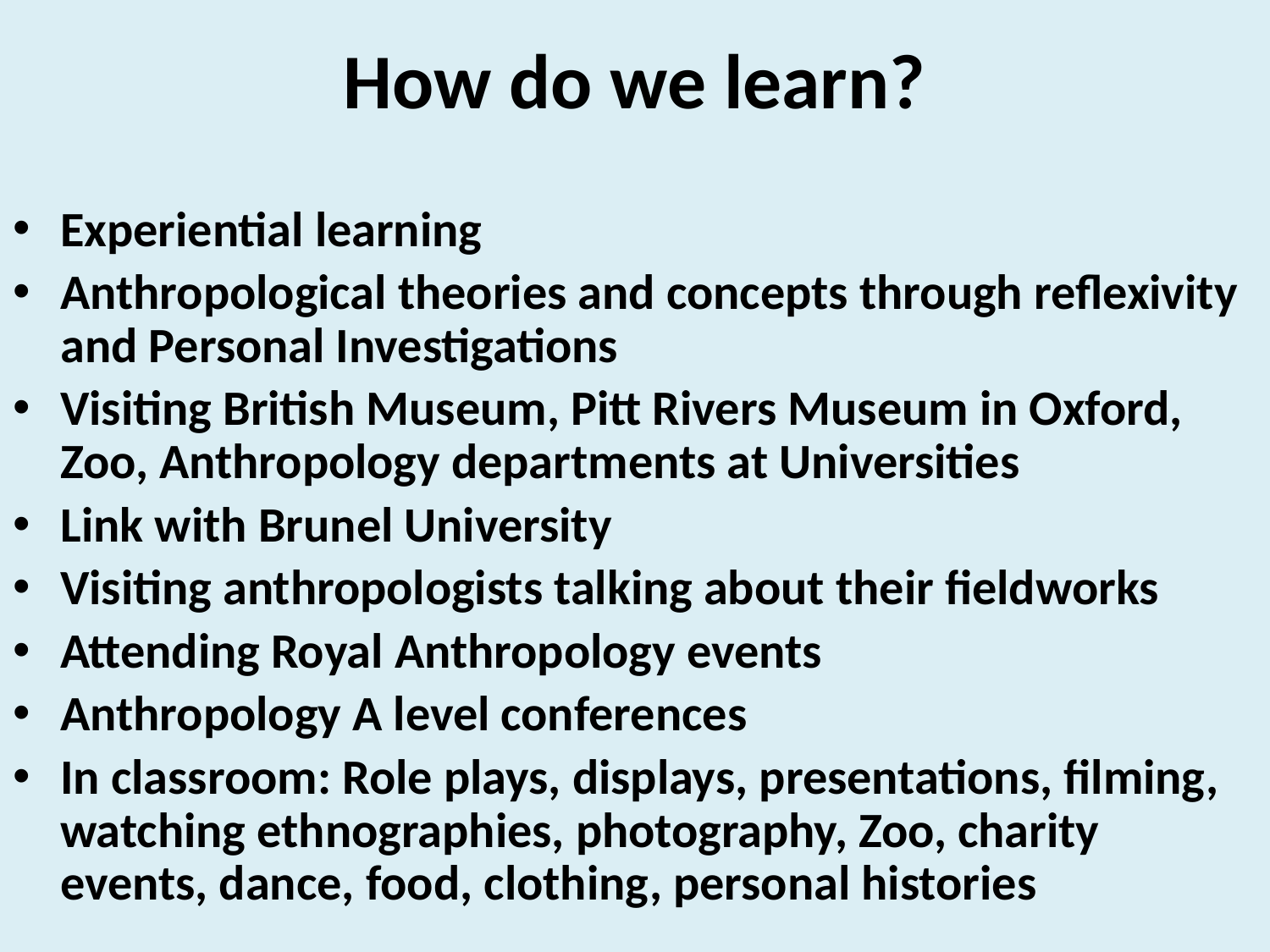

# How do we learn?

Experiential learning
Anthropological theories and concepts through reflexivity and Personal Investigations
Visiting British Museum, Pitt Rivers Museum in Oxford, Zoo, Anthropology departments at Universities
Link with Brunel University
Visiting anthropologists talking about their fieldworks
Attending Royal Anthropology events
Anthropology A level conferences
In classroom: Role plays, displays, presentations, filming, watching ethnographies, photography, Zoo, charity events, dance, food, clothing, personal histories